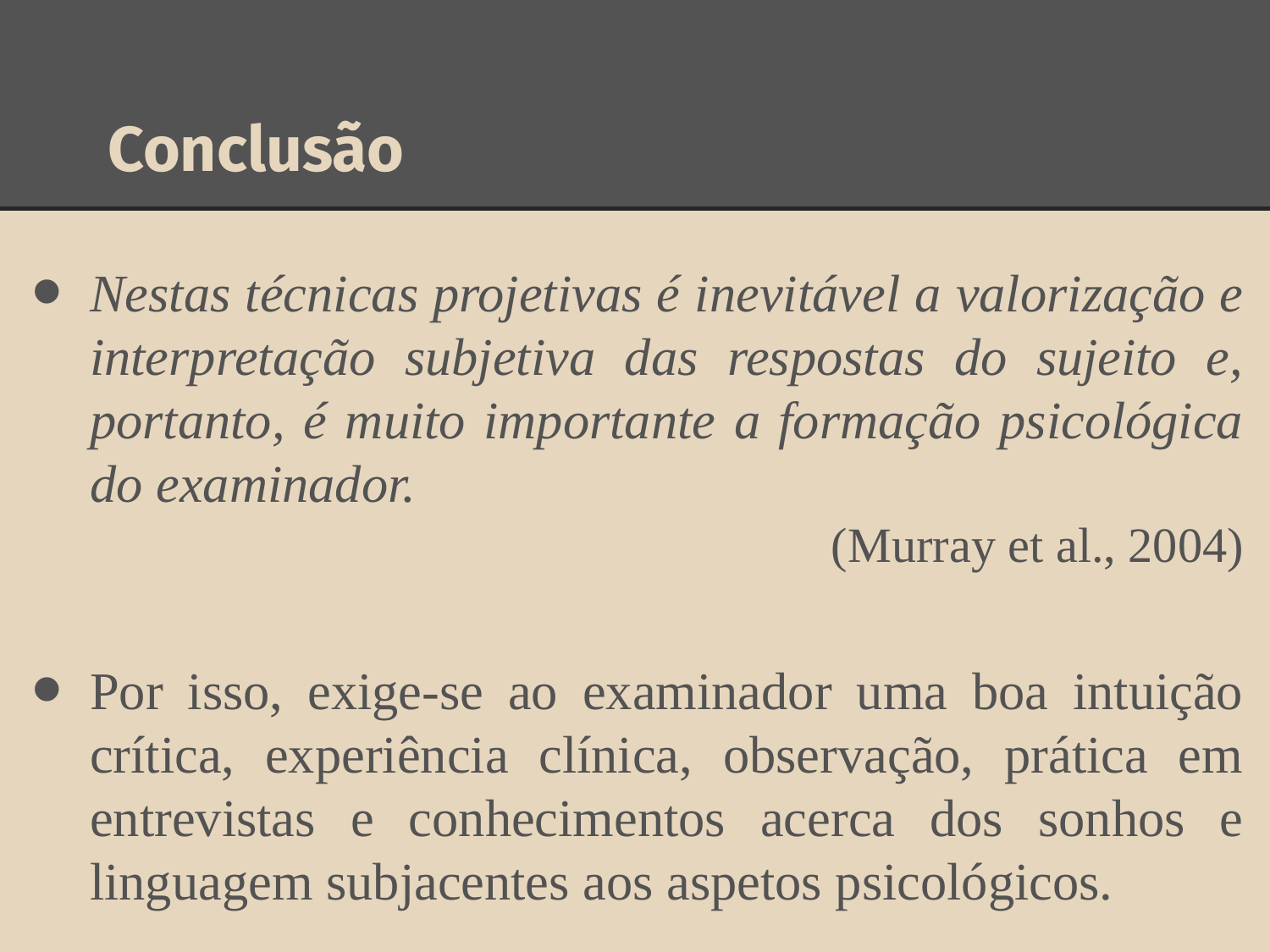

# Conclusão
Nestas técnicas projetivas é inevitável a valorização e interpretação subjetiva das respostas do sujeito e, portanto, é muito importante a formação psicológica do examinador.
(Murray et al., 2004)

Por isso, exige-se ao examinador uma boa intuição crítica, experiência clínica, observação, prática em entrevistas e conhecimentos acerca dos sonhos e linguagem subjacentes aos aspetos psicológicos.